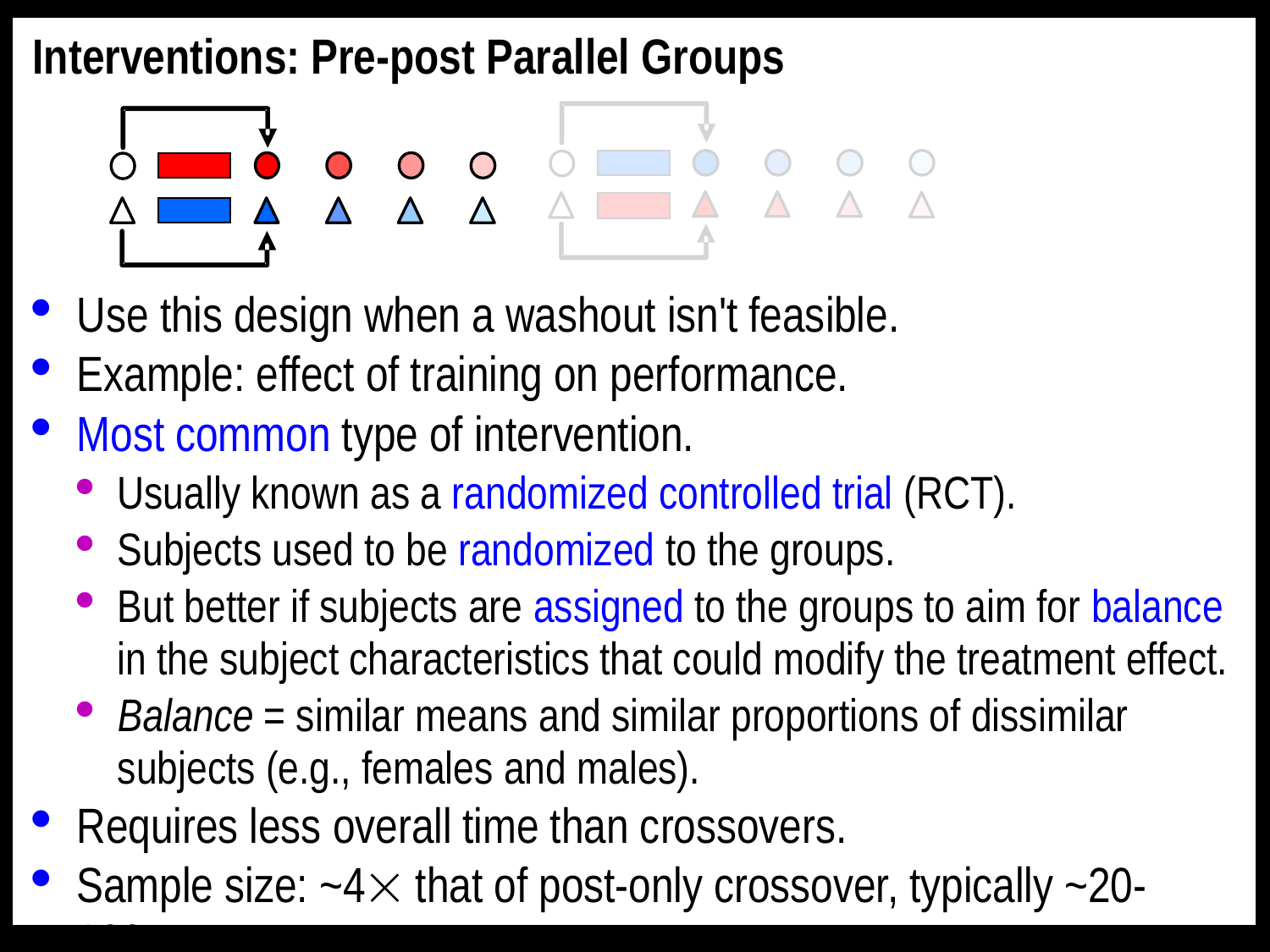

Interventions: Pre-post Parallel Groups

Use this design when a washout isn't feasible.
Example: effect of training on performance.
Most common type of intervention.
Usually known as a randomized controlled trial (RCT).
Subjects used to be randomized to the groups.
But better if subjects are assigned to the groups to aim for balance in the subject characteristics that could modify the treatment effect.
Balance = similar means and similar proportions of dissimilar subjects (e.g., females and males).
Requires less overall time than crossovers.
Sample size: ~4× that of post-only crossover, typically ~20-100+.